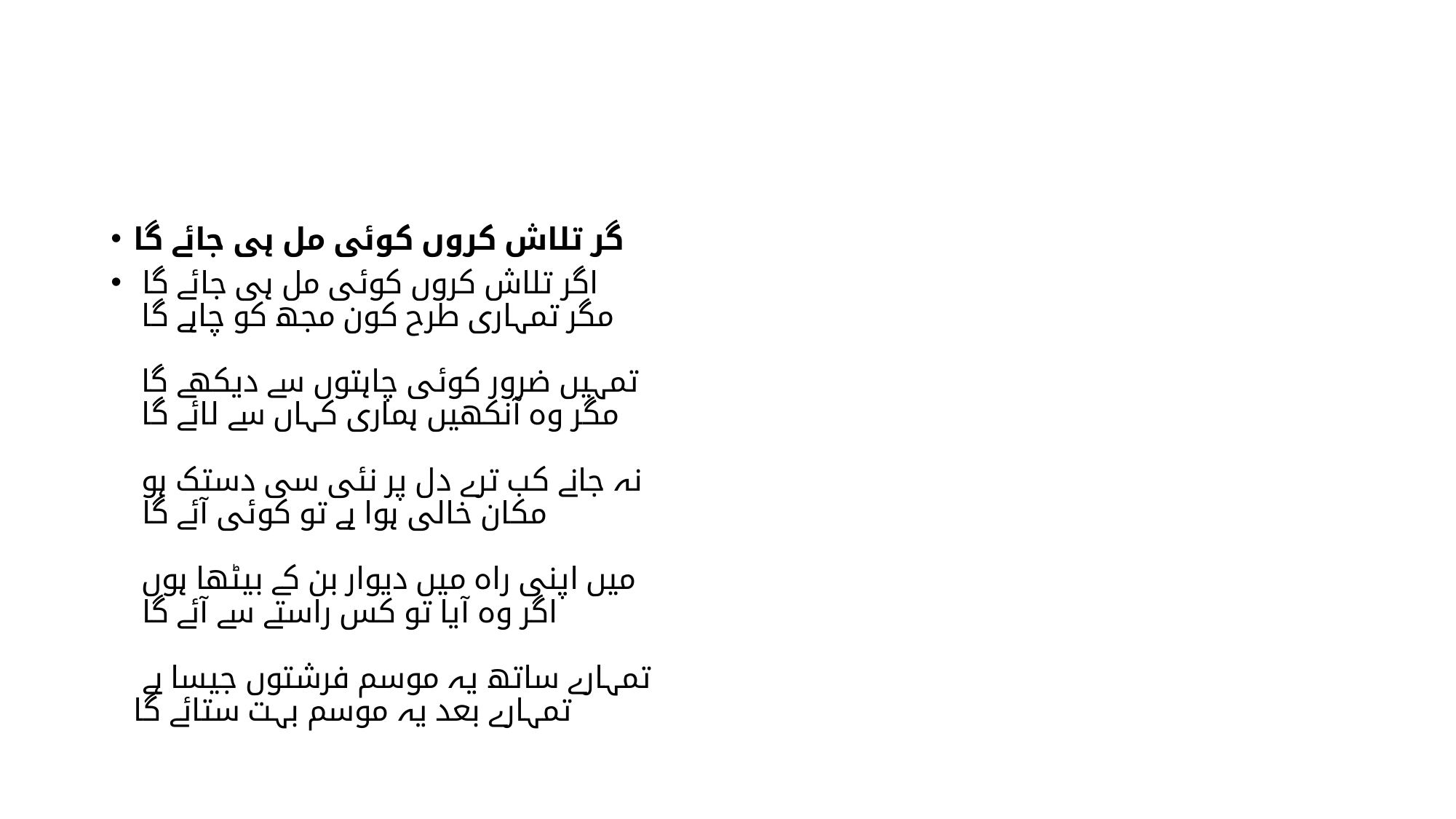

#
گر تلاش کروں کوئی مل ہی جائے گا
اگر تلاش کروں کوئی مل ہی جائے گا
مگر تمہاری طرح کون مجھ کو چاہے گا
تمہیں ضرور کوئی چاہتوں سے دیکھے گا
مگر وہ آنکھیں ہماری کہاں سے لائے گا
نہ جانے کب ترے دل پر نئی سی دستک ہو
مکان خالی ہوا ہے تو کوئی آئے گا
میں اپنی راہ میں دیوار بن کے بیٹھا ہوں
اگر وہ آیا تو کس راستے سے آئے گا
تمہارے ساتھ یہ موسم فرشتوں جیسا ہے
تمہارے بعد یہ موسم بہت ستائے گا